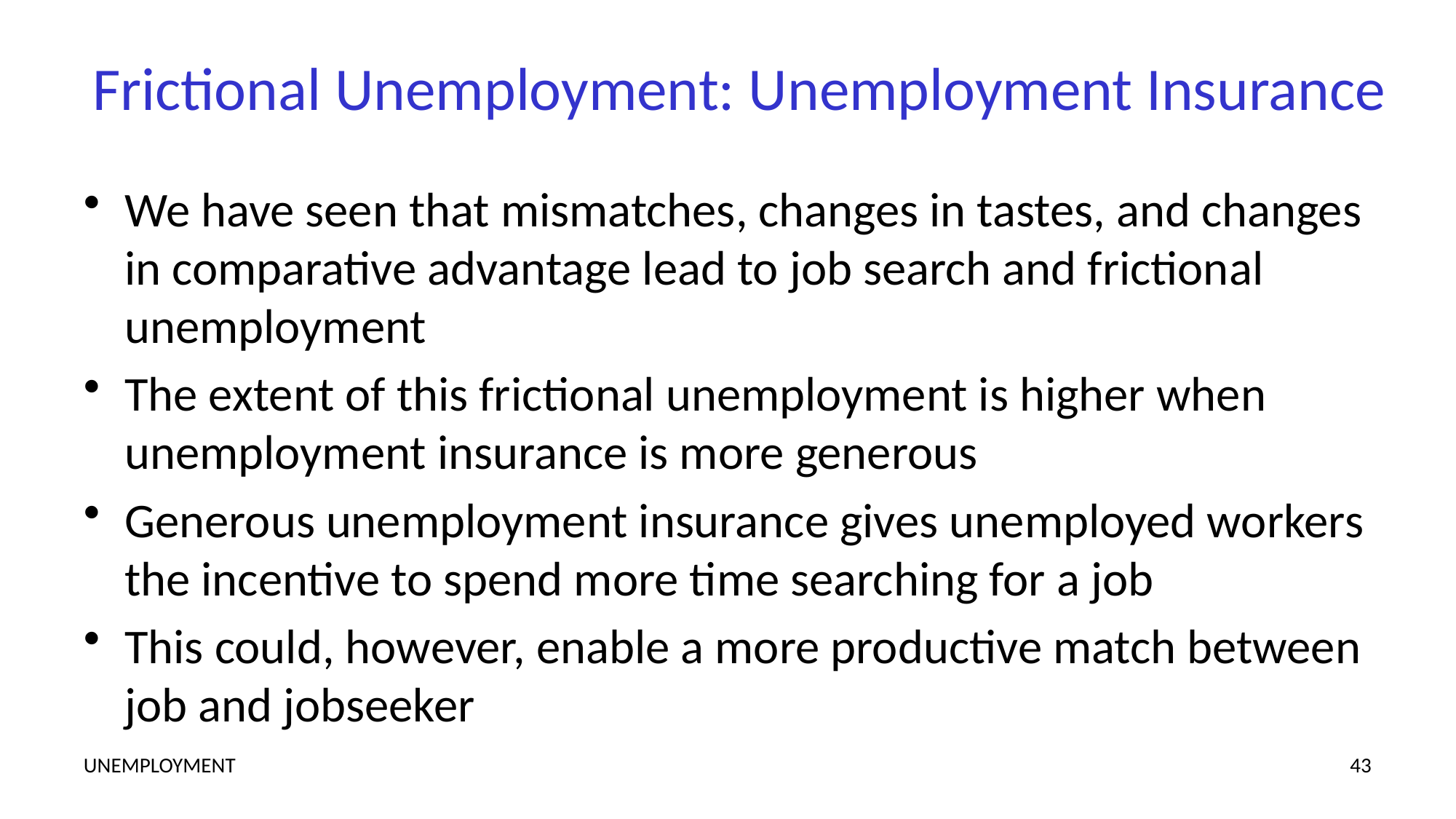

# Frictional Unemployment: Unemployment Insurance
We have seen that mismatches, changes in tastes, and changes in comparative advantage lead to job search and frictional unemployment
The extent of this frictional unemployment is higher when unemployment insurance is more generous
Generous unemployment insurance gives unemployed workers the incentive to spend more time searching for a job
This could, however, enable a more productive match between job and jobseeker
UNEMPLOYMENT
43